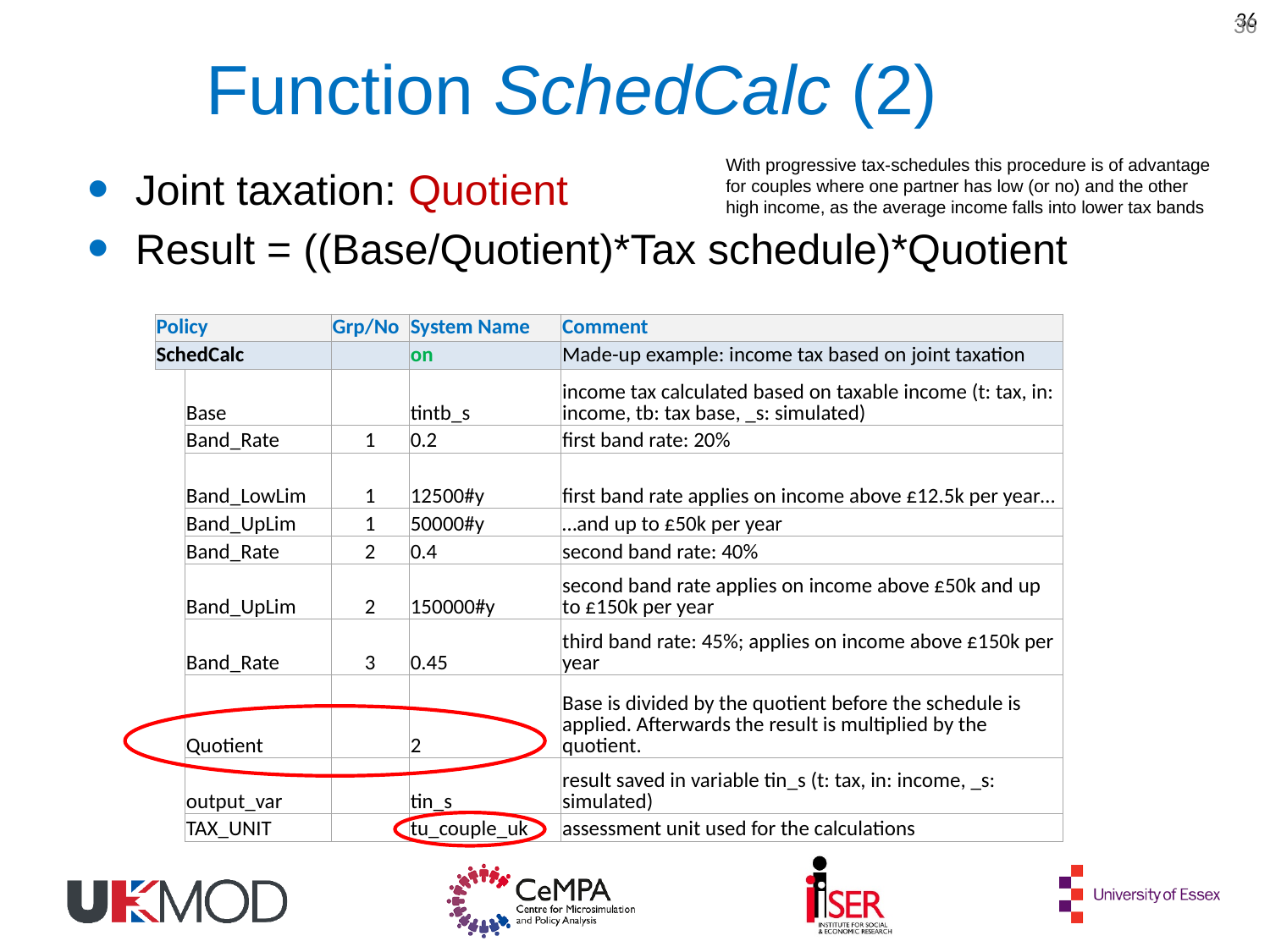

36
36
Function SchedCalc (2)
With progressive tax-schedules this procedure is of advantage for couples where one partner has low (or no) and the other high income, as the average income falls into lower tax bands
Joint taxation: Quotient
Result = ((Base/Quotient)*Tax schedule)*Quotient

| Policy |  | Grp/No | System Name | Comment |
| --- | --- | --- | --- | --- |
| SchedCalc |  |  | on | Made-up example: income tax based on joint taxation |
|  | Base |  | tintb\_s | income tax calculated based on taxable income (t: tax, in: income, tb: tax base, \_s: simulated) |
|  | Band\_Rate | 1 | 0.2 | first band rate: 20% |
|  | Band\_LowLim | 1 | 12500#y | first band rate applies on income above £12.5k per year… |
|  | Band\_UpLim | 1 | 50000#y | …and up to £50k per year |
|  | Band\_Rate | 2 | 0.4 | second band rate: 40% |
|  | Band\_UpLim | 2 | 150000#y | second band rate applies on income above £50k and up to £150k per year |
|  | Band\_Rate | 3 | 0.45 | third band rate: 45%; applies on income above £150k per year |
|  | Quotient |  | 2 | Base is divided by the quotient before the schedule is applied. Afterwards the result is multiplied by the quotient. |
|  | output\_var |  | tin\_s | result saved in variable tin\_s (t: tax, in: income, \_s: simulated) |
|  | TAX\_UNIT |  | tu\_couple\_uk | assessment unit used for the calculations |